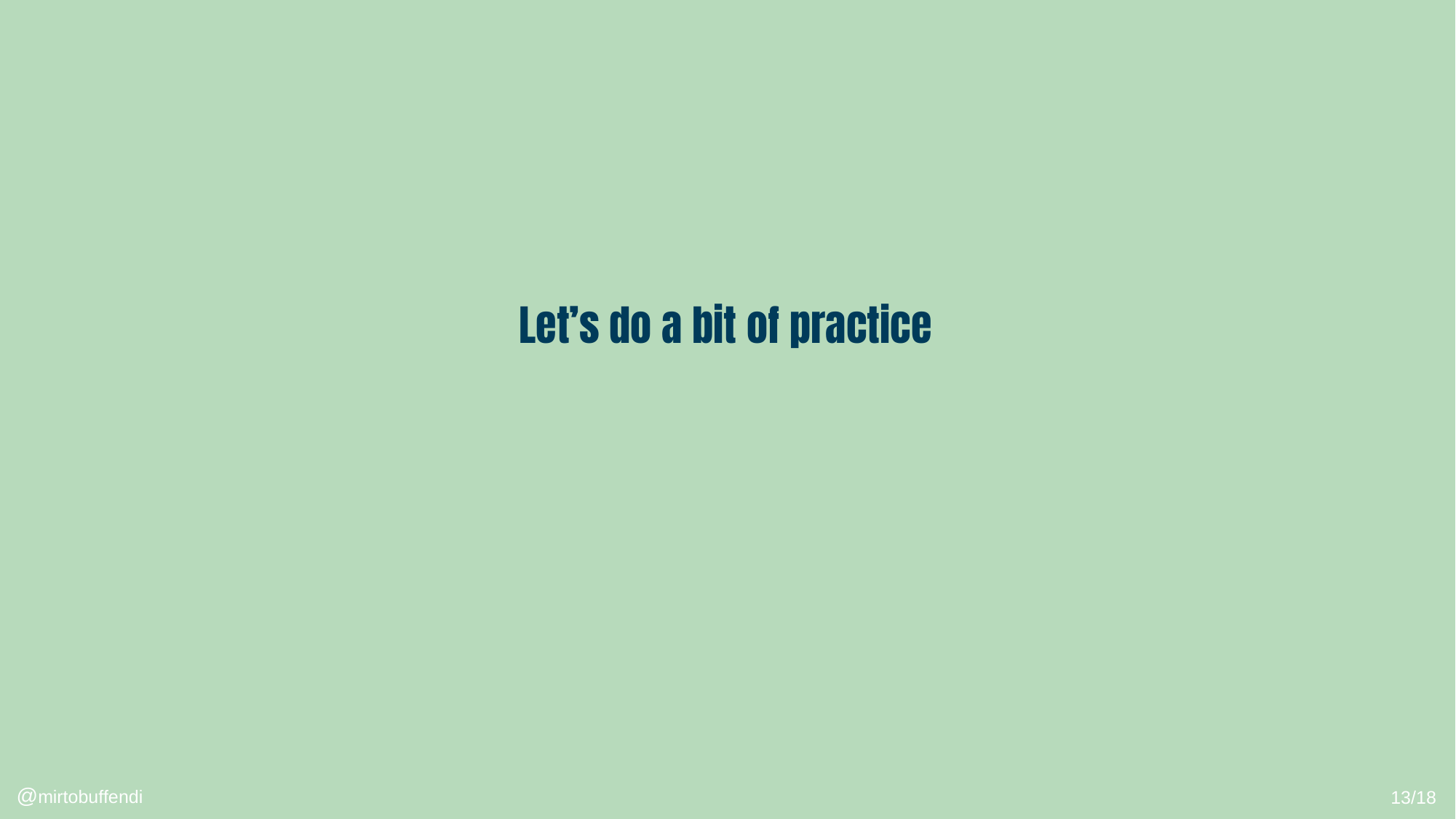

Let’s do a bit of practice
@mirtobuffendi
13/18